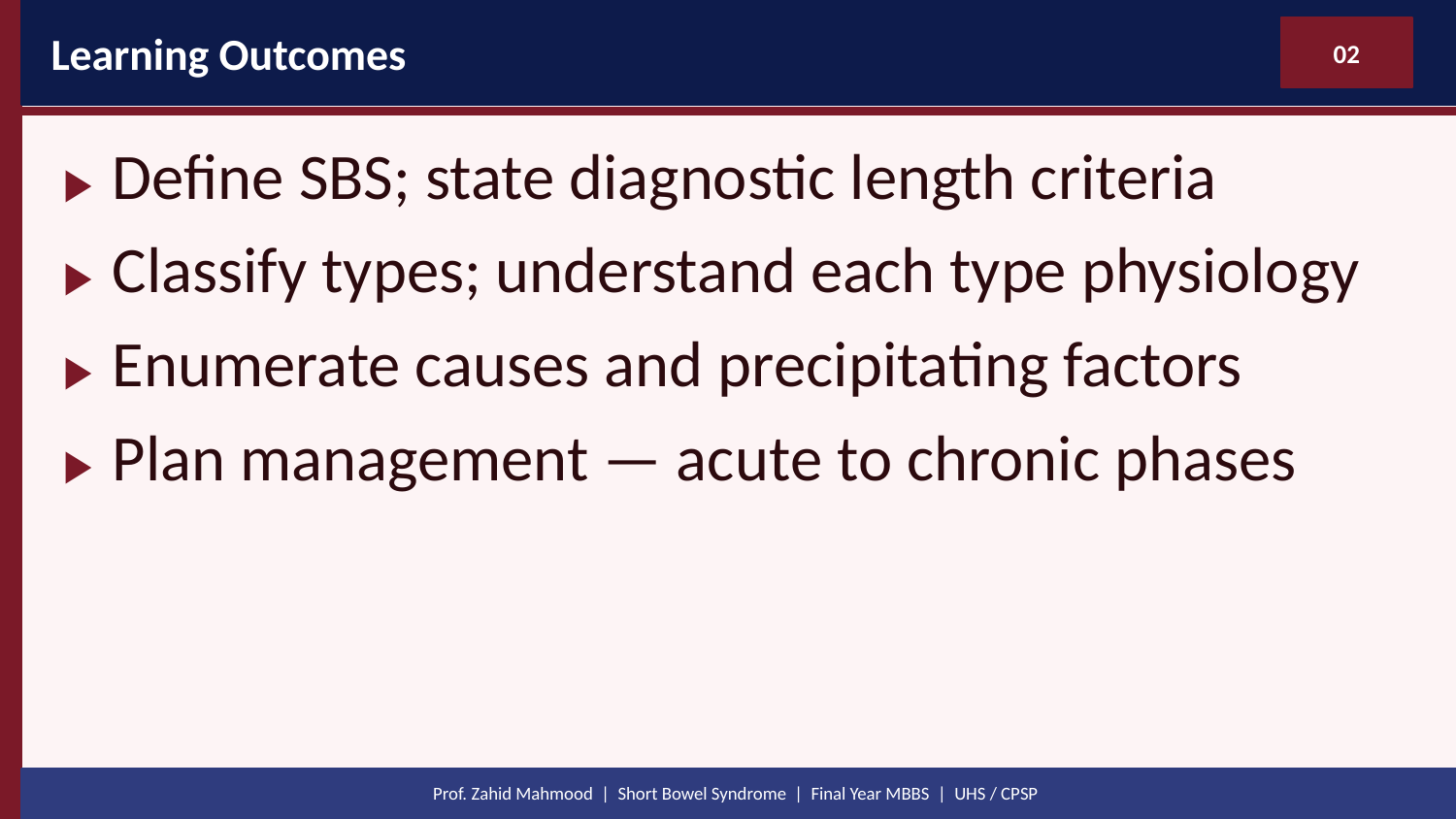

Learning Outcomes

02

▶  Define SBS; state diagnostic length criteria
▶  Classify types; understand each type physiology
▶  Enumerate causes and precipitating factors
▶  Plan management — acute to chronic phases

Prof. Zahid Mahmood  |  Short Bowel Syndrome  |  Final Year MBBS  |  UHS / CPSP